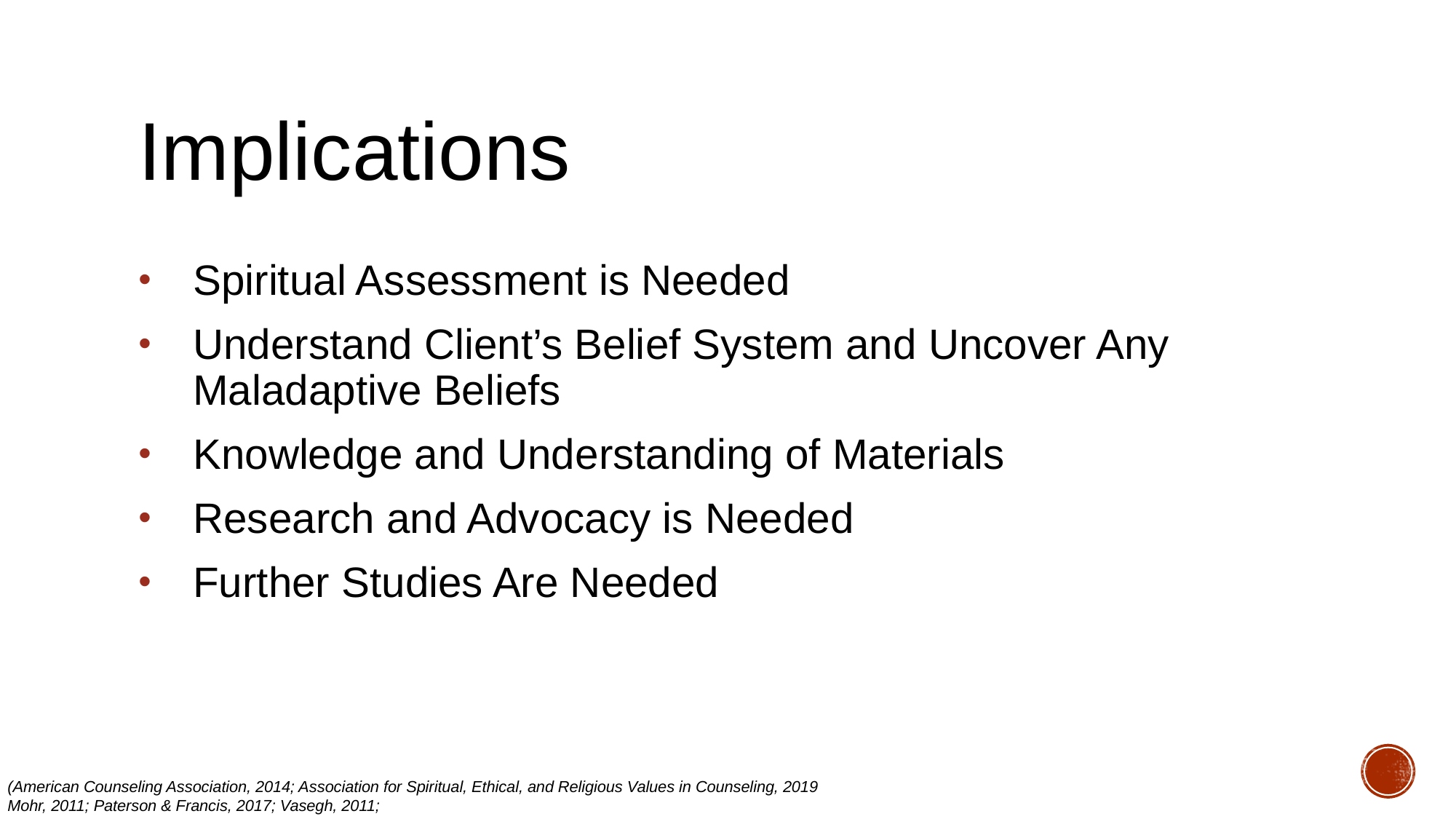

# Implications
Spiritual Assessment is Needed
Understand Client’s Belief System and Uncover Any Maladaptive Beliefs
Knowledge and Understanding of Materials
Research and Advocacy is Needed
Further Studies Are Needed
(American Counseling Association, 2014; Association for Spiritual, Ethical, and Religious Values in Counseling, 2019
Mohr, 2011; Paterson & Francis, 2017; Vasegh, 2011;